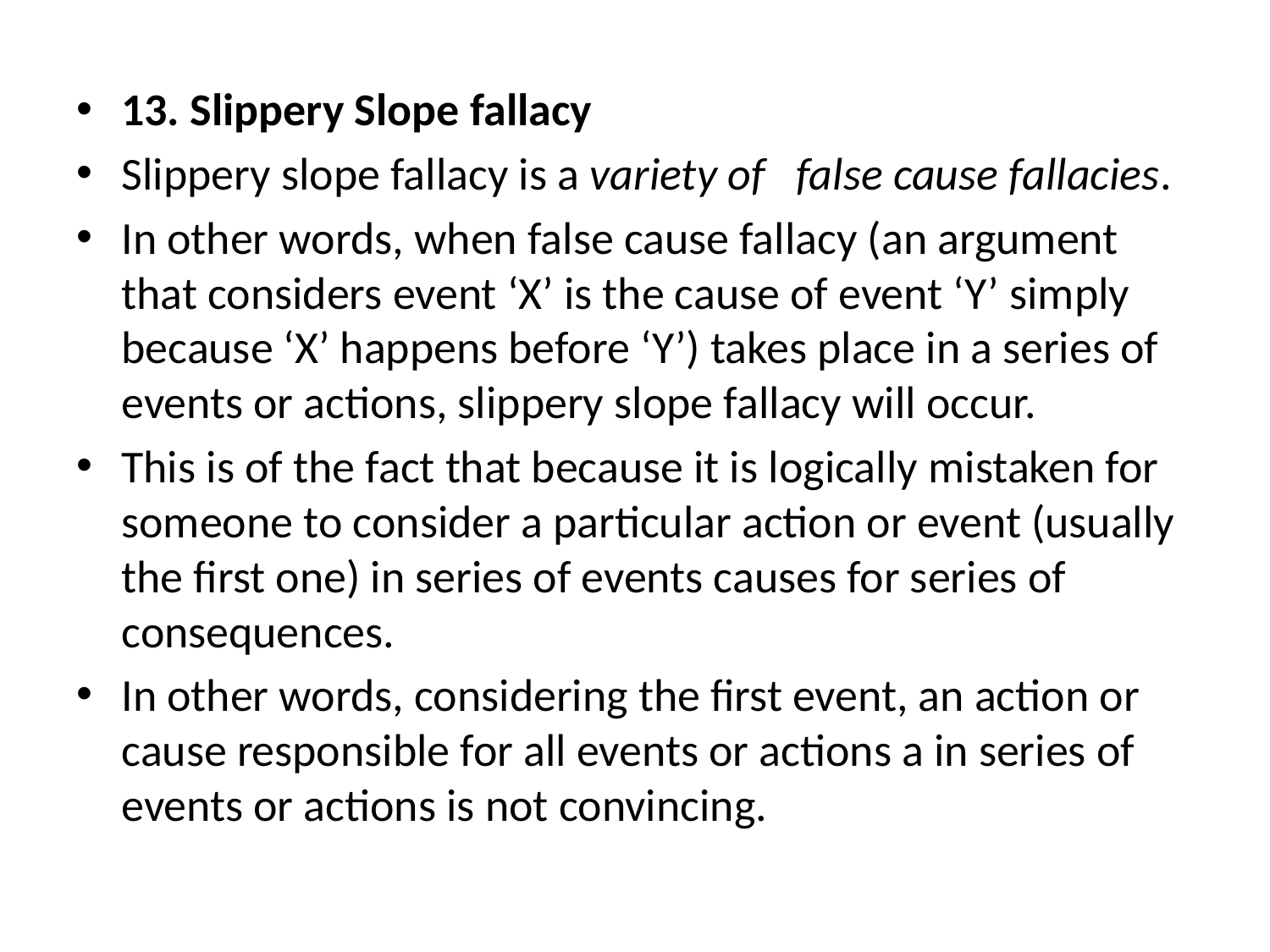

13. Slippery Slope fallacy
Slippery slope fallacy is a variety of   false cause fallacies.
In other words, when false cause fallacy (an argument that considers event ‘X’ is the cause of event ‘Y’ simply because ‘X’ happens before ‘Y’) takes place in a series of events or actions, slippery slope fallacy will occur.
This is of the fact that because it is logically mistaken for someone to consider a particular action or event (usually the first one) in series of events causes for series of consequences.
In other words, considering the first event, an action or cause responsible for all events or actions a in series of events or actions is not convincing.